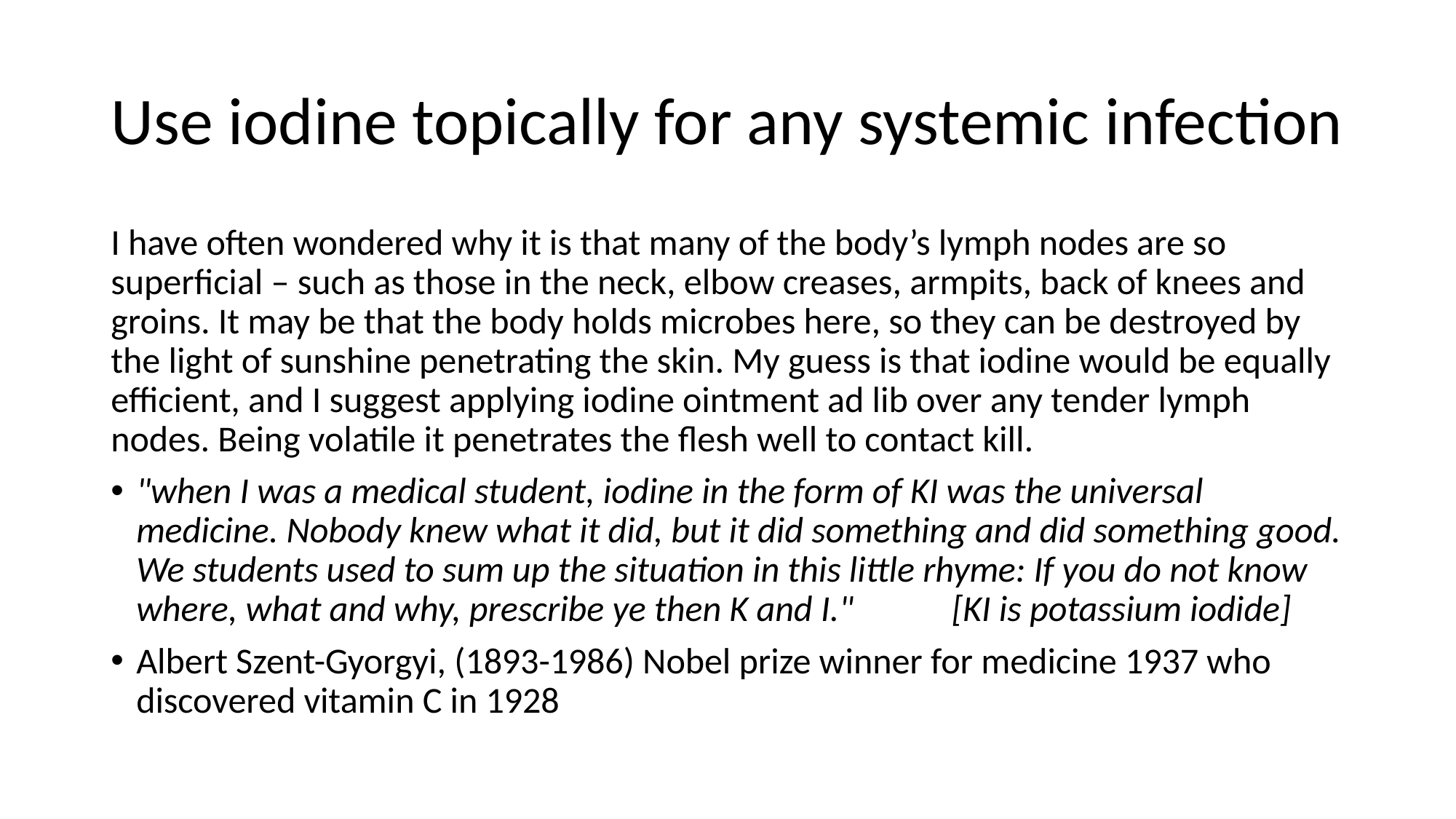

# Use iodine topically for any systemic infection
I have often wondered why it is that many of the body’s lymph nodes are so superficial – such as those in the neck, elbow creases, armpits, back of knees and groins. It may be that the body holds microbes here, so they can be destroyed by the light of sunshine penetrating the skin. My guess is that iodine would be equally efficient, and I suggest applying iodine ointment ad lib over any tender lymph nodes. Being volatile it penetrates the flesh well to contact kill.
"when I was a medical student, iodine in the form of KI was the universal medicine. Nobody knew what it did, but it did something and did something good. We students used to sum up the situation in this little rhyme: If you do not know where, what and why, prescribe ye then K and I."            [KI is potassium iodide]
Albert Szent-Gyorgyi, (1893-1986) Nobel prize winner for medicine 1937 who discovered vitamin C in 1928